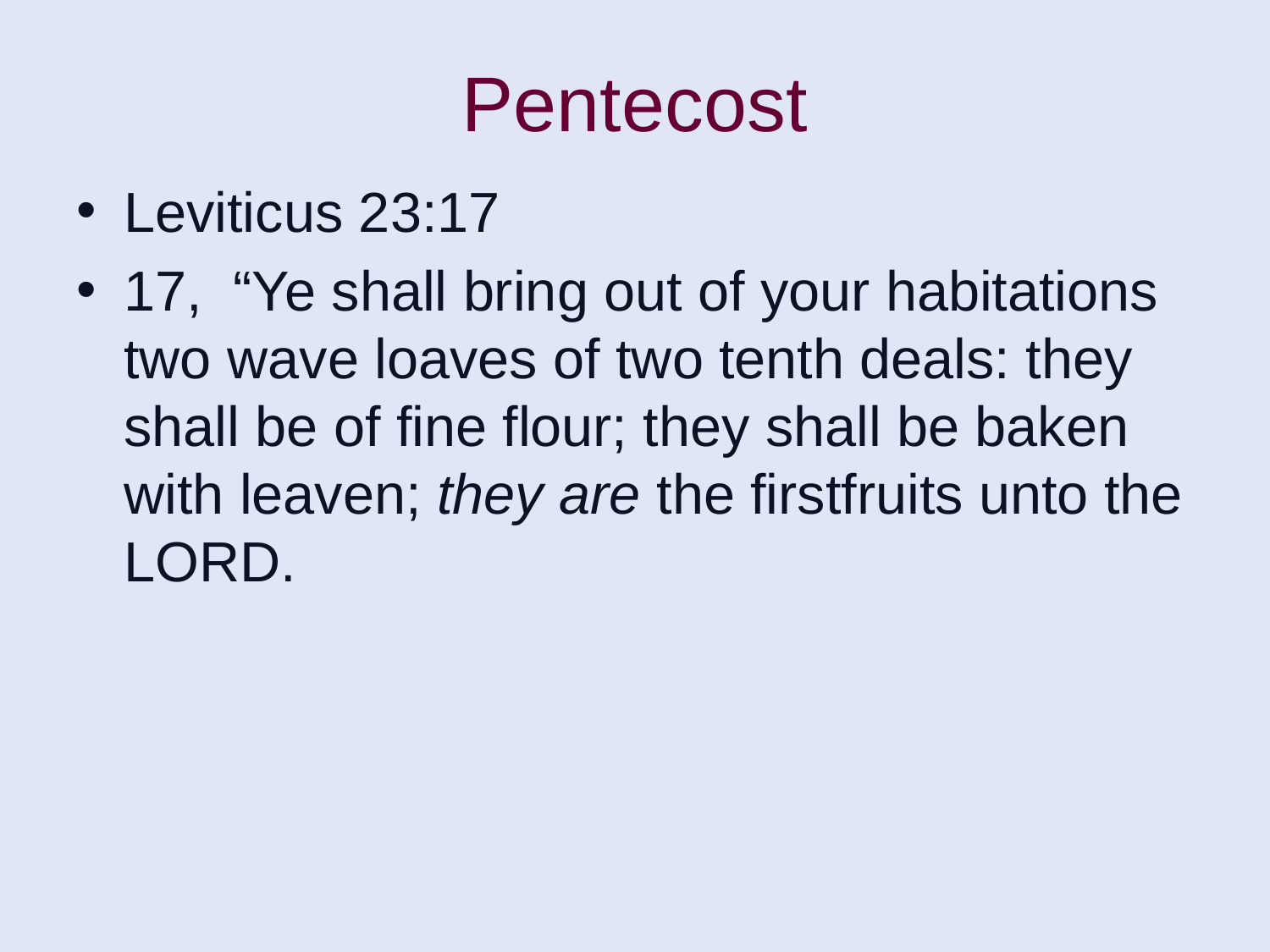

# Pentecost
Leviticus 23:17
17,  “Ye shall bring out of your habitations two wave loaves of two tenth deals: they shall be of fine flour; they shall be baken with leaven; they are the firstfruits unto the LORD.